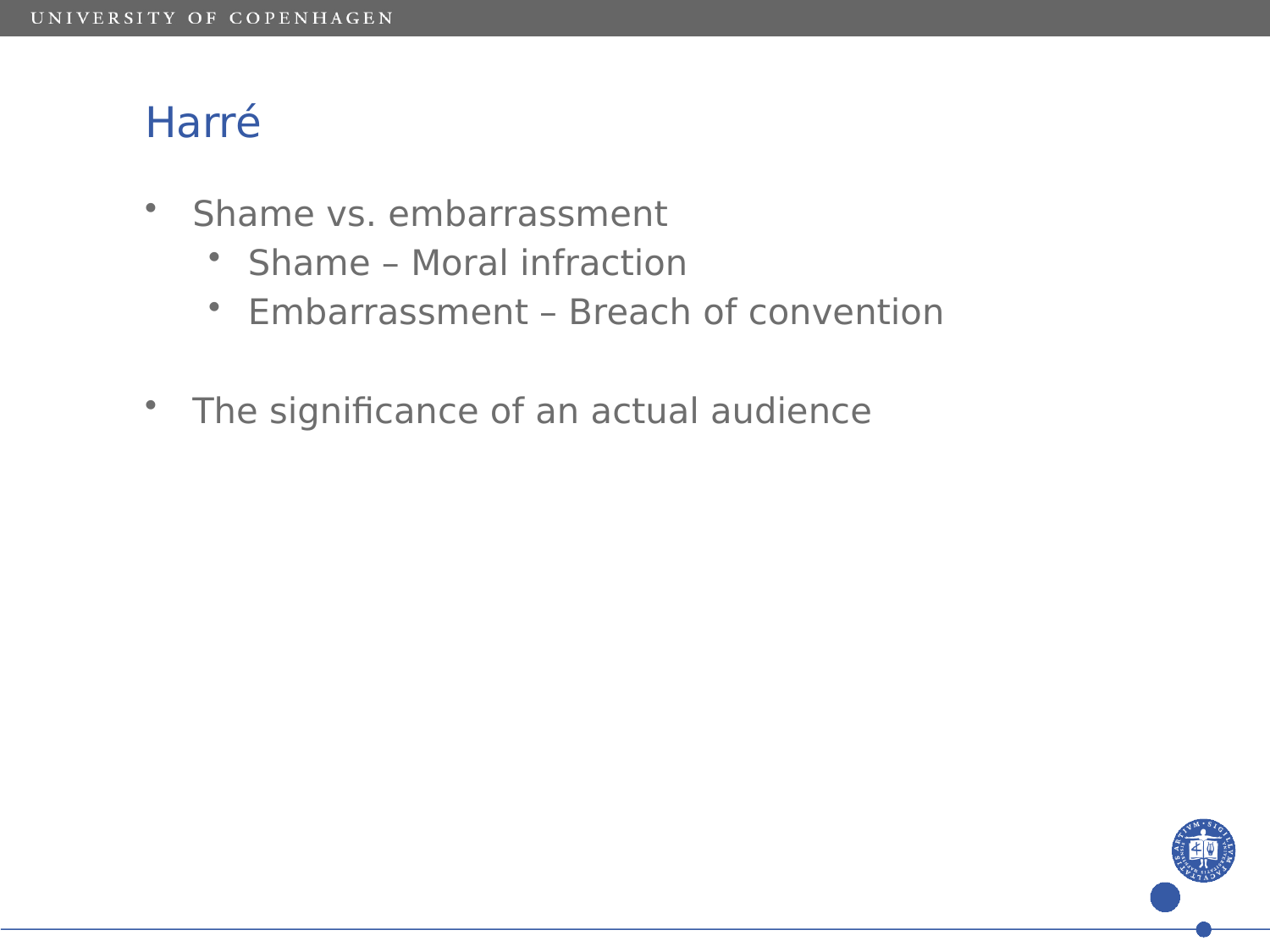

# Harré
Shame vs. embarrassment
Shame – Moral infraction
Embarrassment – Breach of convention

The significance of an actual audience